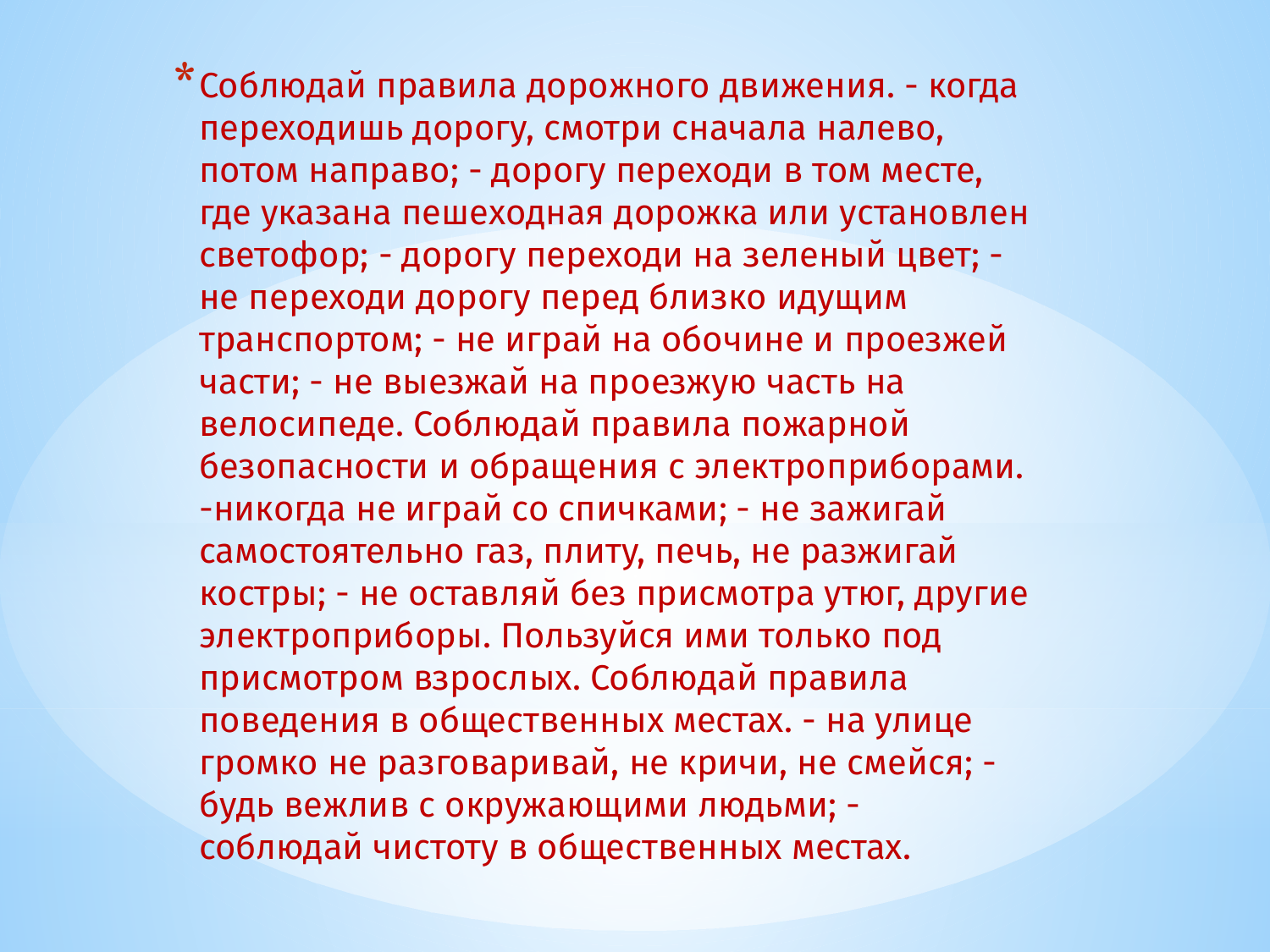

Соблюдай правила дорожного движения. - когда переходишь дорогу, смотри сначала налево, потом направо; - дорогу переходи в том месте, где указана пешеходная дорожка или установлен светофор; - дорогу переходи на зеленый цвет; - не переходи дорогу перед близко идущим транспортом; - не играй на обочине и проезжей части; - не выезжай на проезжую часть на велосипеде. Соблюдай правила пожарной безопасности и обращения с электроприборами. -никогда не играй со спичками; - не зажигай самостоятельно газ, плиту, печь, не разжигай костры; - не оставляй без присмотра утюг, другие электроприборы. Пользуйся ими только под присмотром взрослых. Соблюдай правила поведения в общественных местах. - на улице громко не разговаривай, не кричи, не смейся; - будь вежлив с окружающими людьми; - соблюдай чистоту в общественных местах.
#